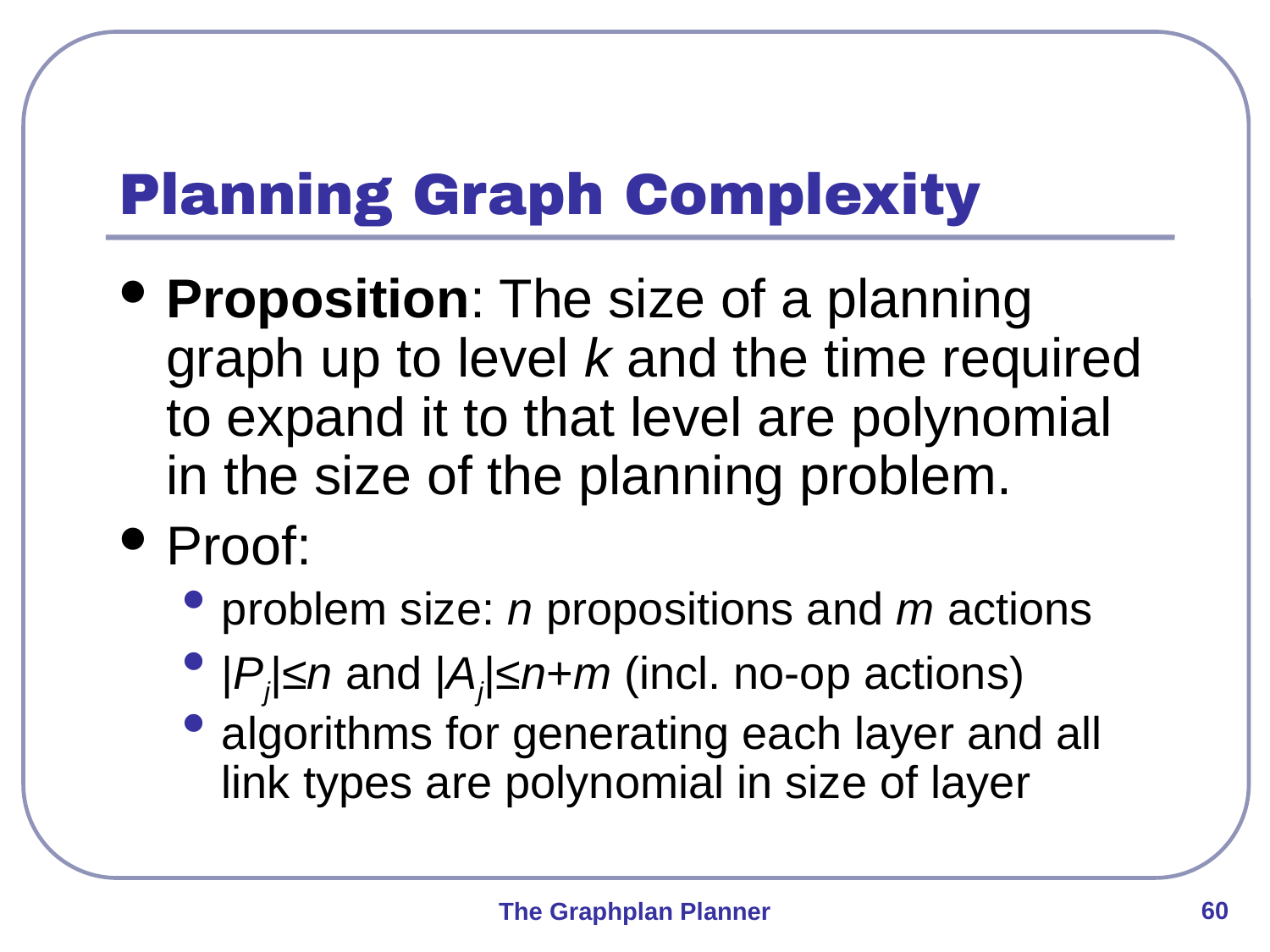

# Planning Graph Complexity
Proposition: The size of a planning graph up to level k and the time required to expand it to that level are polynomial in the size of the planning problem.
Proof:
problem size: n propositions and m actions
|Pj|≤n and |Aj|≤n+m (incl. no-op actions)
algorithms for generating each layer and all link types are polynomial in size of layer
60
The Graphplan Planner